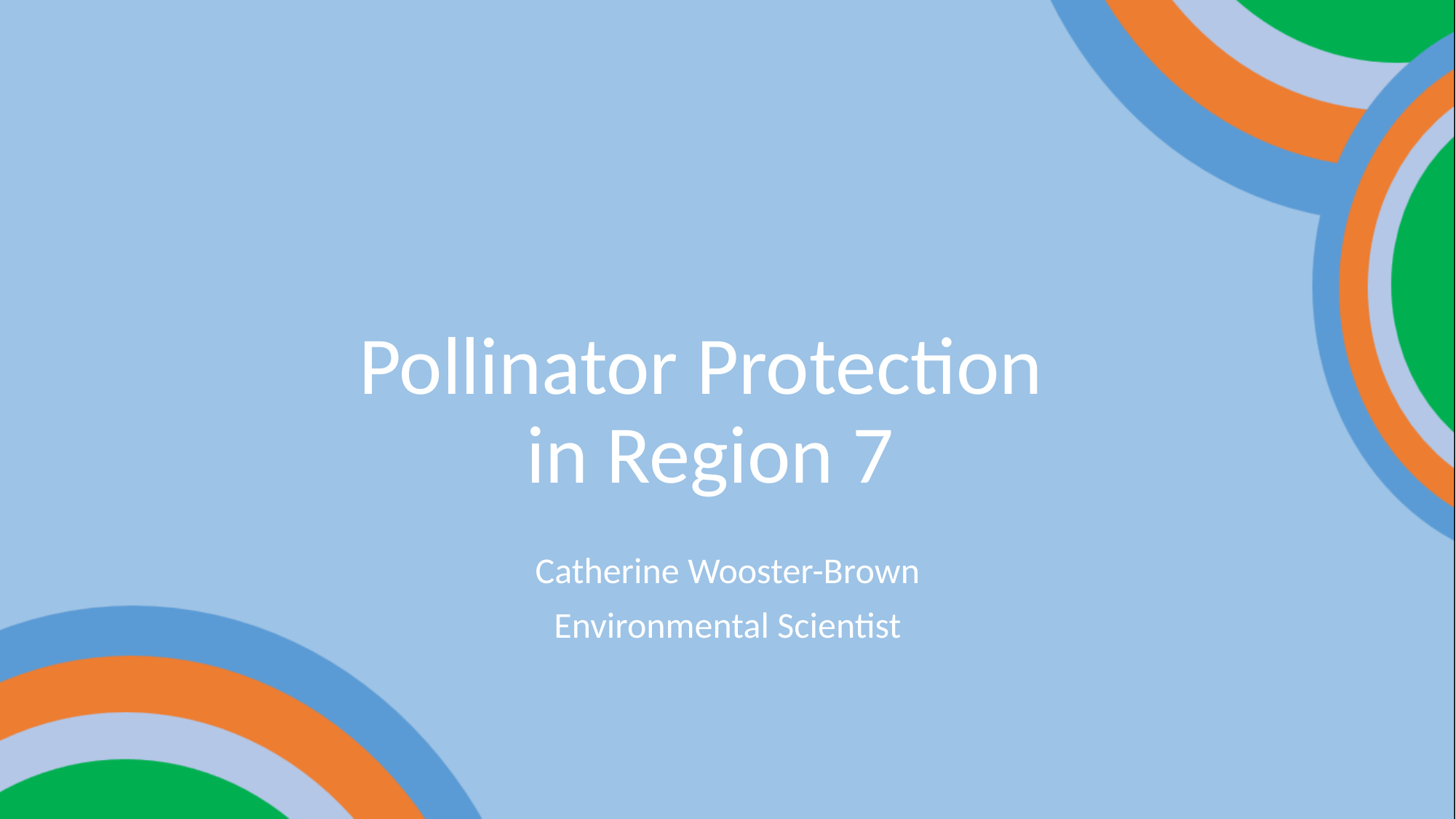

# Pollinator Protection in Region 7
Catherine Wooster-Brown
Environmental Scientist